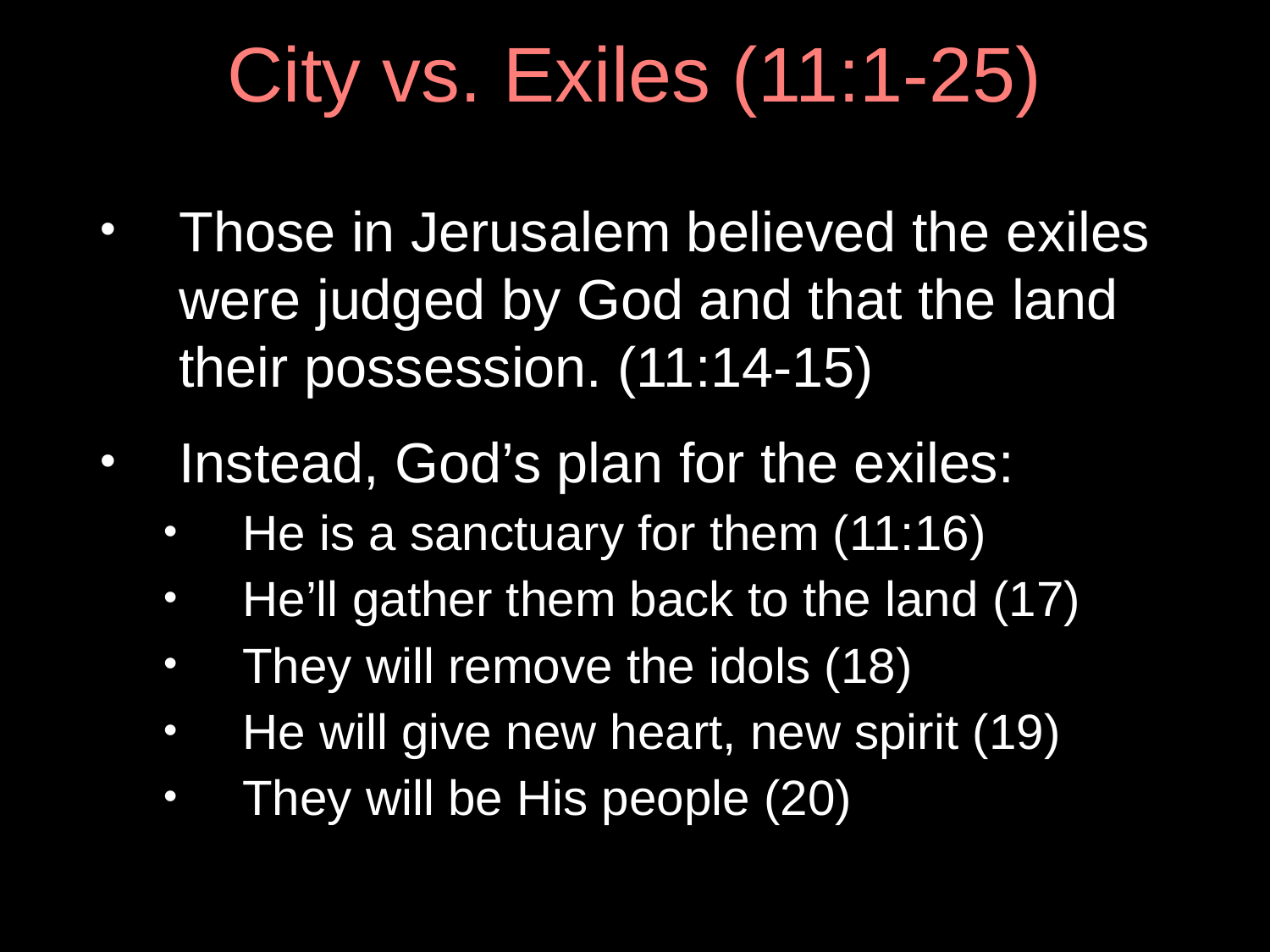

# City vs. Exiles (11:1-25)
Those in Jerusalem believed the exiles were judged by God and that the land their possession. (11:14-15)
Instead, God’s plan for the exiles:
He is a sanctuary for them (11:16)
He’ll gather them back to the land (17)
They will remove the idols (18)
He will give new heart, new spirit (19)
They will be His people (20)